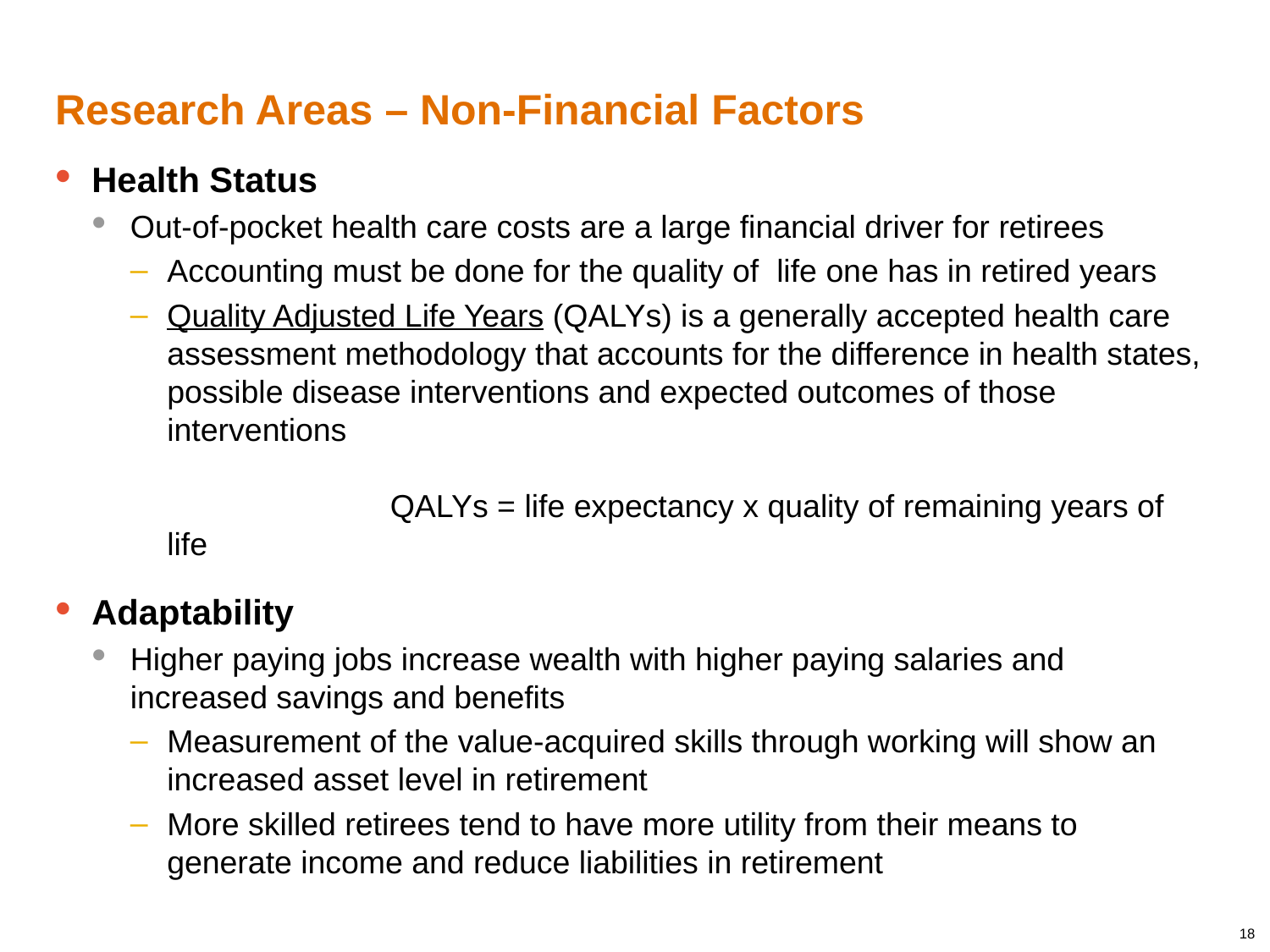

# Research Areas – Non-Financial Factors
Health Status
Out-of-pocket health care costs are a large financial driver for retirees
Accounting must be done for the quality of  life one has in retired years
Quality Adjusted Life Years (QALYs) is a generally accepted health care assessment methodology that accounts for the difference in health states, possible disease interventions and expected outcomes of those interventions
	QALYs = life expectancy x quality of remaining years of life
Adaptability
Higher paying jobs increase wealth with higher paying salaries and increased savings and benefits
Measurement of the value-acquired skills through working will show an increased asset level in retirement
More skilled retirees tend to have more utility from their means to generate income and reduce liabilities in retirement
18